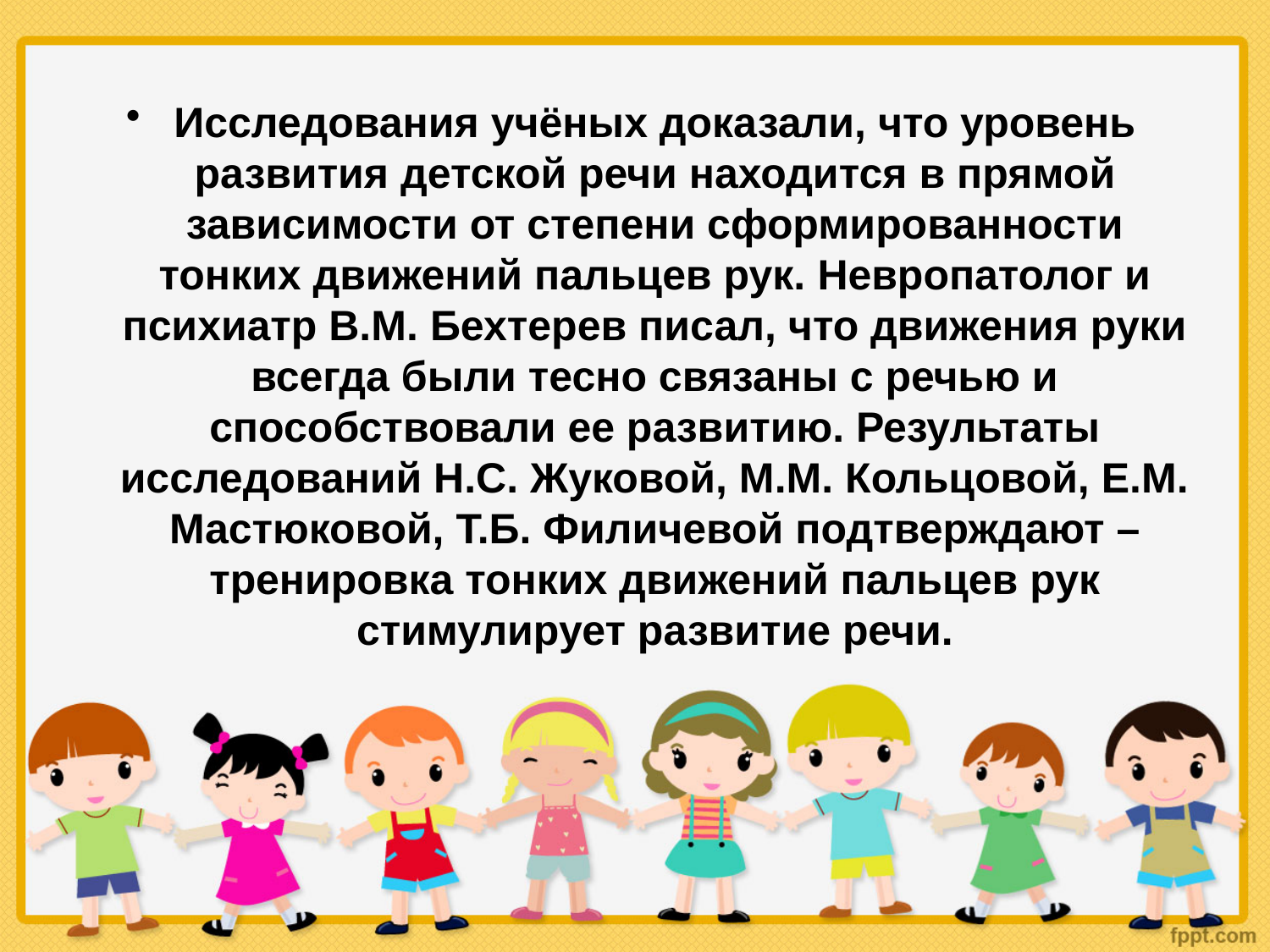

Исследования учёных доказали, что уровень развития детской речи находится в прямой зависимости от степени сформированности тонких движений пальцев рук. Невропатолог и психиатр В.М. Бехтерев писал, что движения руки всегда были тесно связаны с речью и способствовали ее развитию. Результаты исследований Н.С. Жуковой, М.М. Кольцовой, Е.М. Мастюковой, Т.Б. Филичевой подтверждают – тренировка тонких движений пальцев рук стимулирует развитие речи.